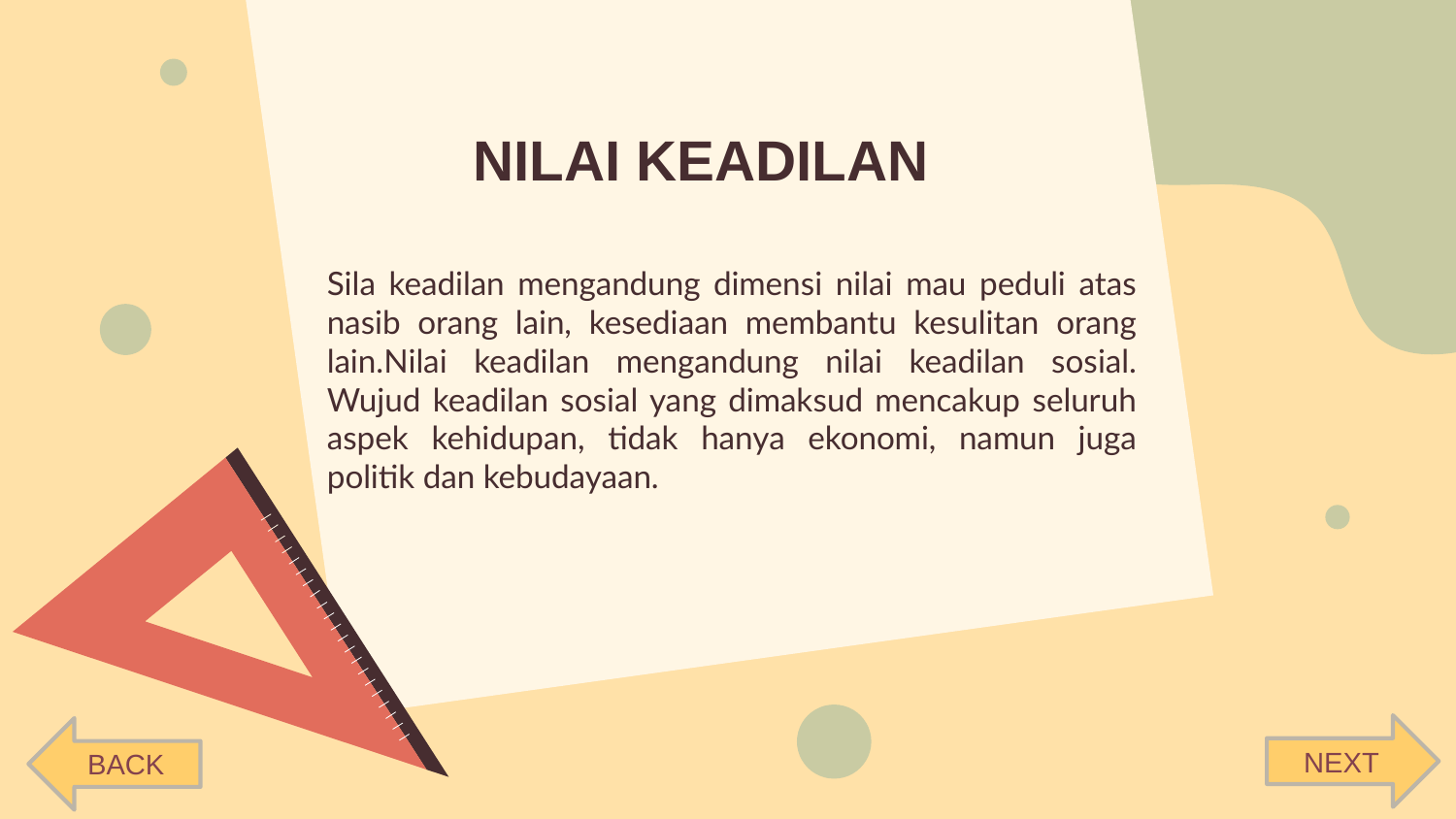

# NILAI KEADILAN
Sila keadilan mengandung dimensi nilai mau peduli atas nasib orang lain, kesediaan membantu kesulitan orang lain.Nilai keadilan mengandung nilai keadilan sosial. Wujud keadilan sosial yang dimaksud mencakup seluruh aspek kehidupan, tidak hanya ekonomi, namun juga politik dan kebudayaan.

NEXT
BACK